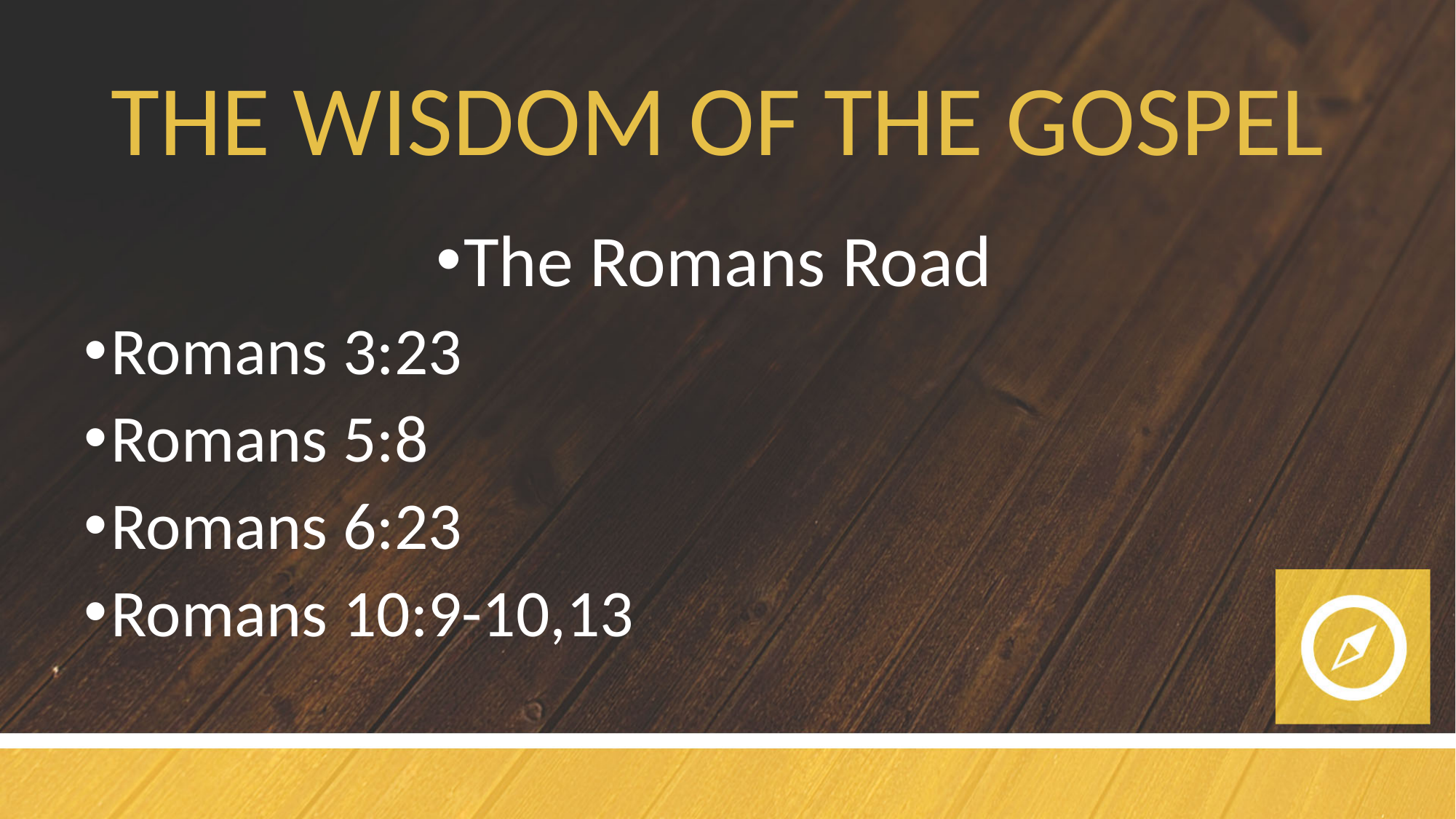

# THE WISDOM OF THE GOSPEL
The Romans Road
Romans 3:23
Romans 5:8
Romans 6:23
Romans 10:9-10,13